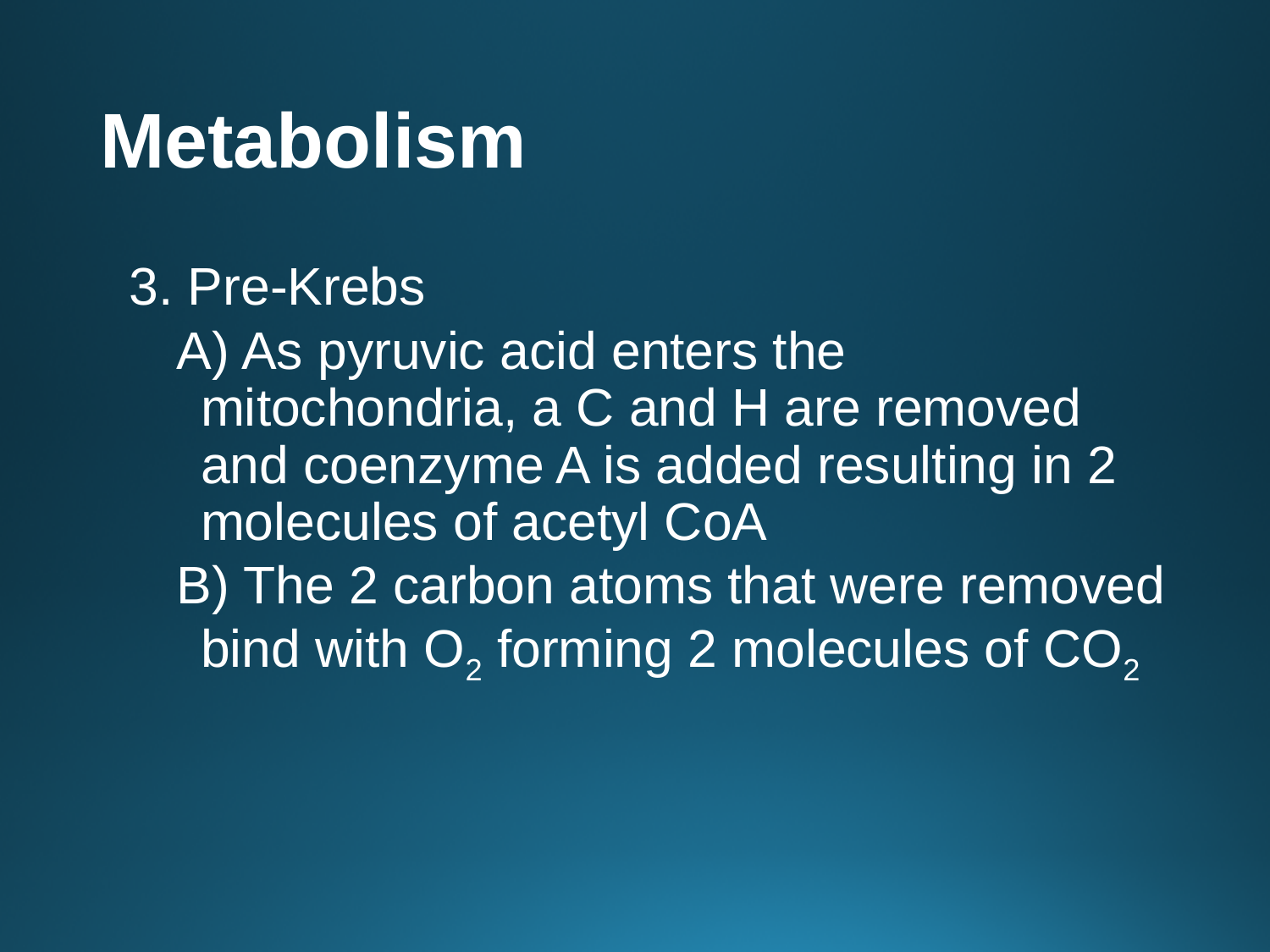

# Metabolism
3. Pre-Krebs
A) As pyruvic acid enters the mitochondria, a C and H are removed and coenzyme A is added resulting in 2 molecules of acetyl CoA
B) The 2 carbon atoms that were removed bind with O2 forming 2 molecules of CO2